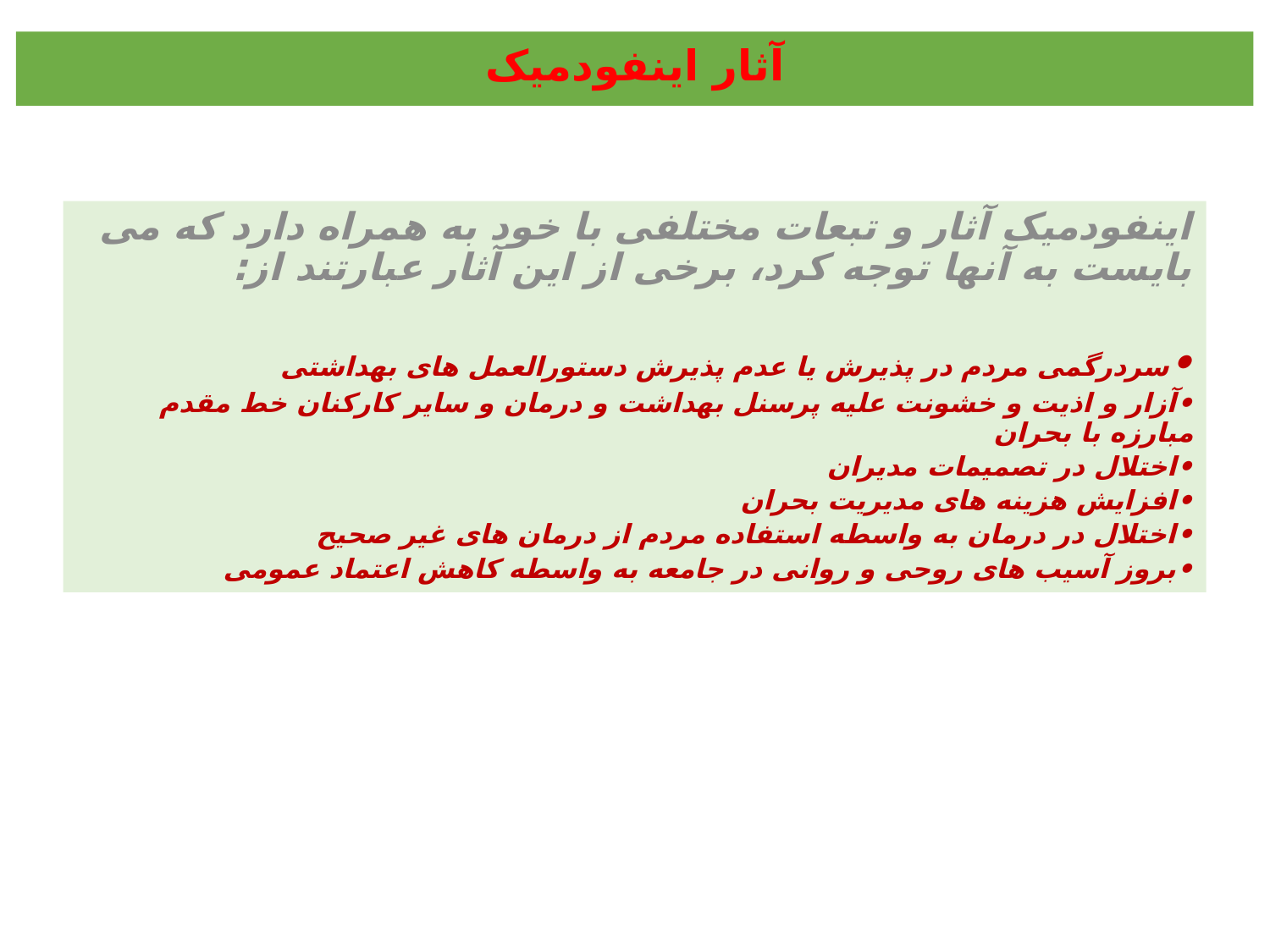

آثار اینفودمیک
اینفودمیک آثار و تبعات مختلفی با خود به همراه دارد که می بایست به آنها توجه کرد، برخی از این آثار عبارتند از:

•	سردرگمی مردم در پذیرش یا عدم پذیرش دستورالعمل های بهداشتی
•	آزار و اذیت و خشونت علیه پرسنل بهداشت و درمان و سایر کارکنان خط مقدم مبارزه با بحران
•	اختلال در تصمیمات مدیران
•	افزایش هزینه های مدیریت بحران
•	اختلال در درمان به واسطه استفاده مردم از درمان های غیر صحیح
•	بروز آسیب های روحی و روانی در جامعه به واسطه کاهش اعتماد عمومی